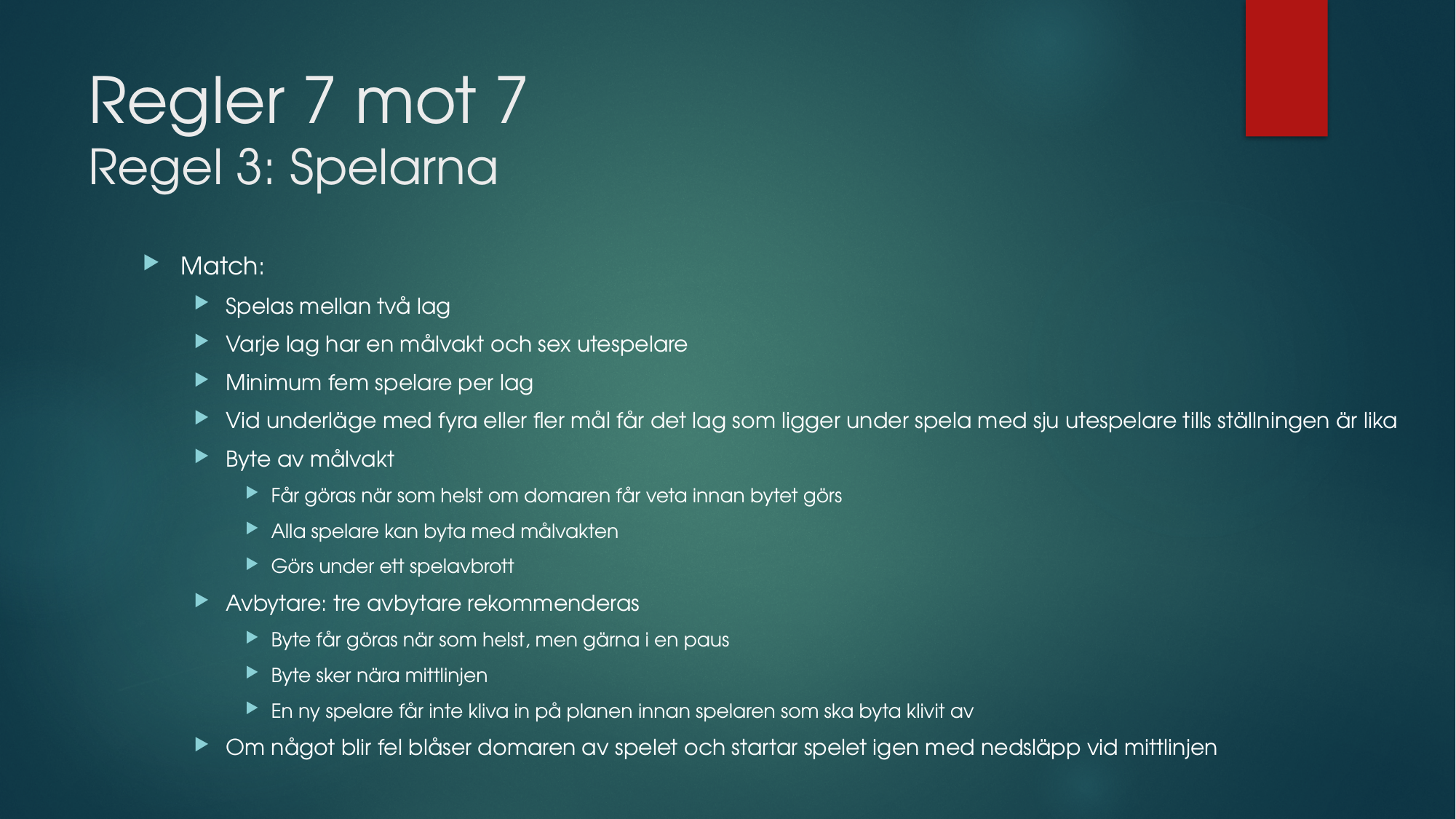

# Regler 7 mot 7 Regel 3: Spelarna
Match:
Spelas mellan två lag
Varje lag har en målvakt och sex utespelare
Minimum fem spelare per lag
Vid underläge med fyra eller fler mål får det lag som ligger under spela med sju utespelare tills ställningen är lika
Byte av målvakt
Får göras när som helst om domaren får veta innan bytet görs
Alla spelare kan byta med målvakten
Görs under ett spelavbrott
Avbytare: tre avbytare rekommenderas
Byte får göras när som helst, men gärna i en paus
Byte sker nära mittlinjen
En ny spelare får inte kliva in på planen innan spelaren som ska byta klivit av
Om något blir fel blåser domaren av spelet och startar spelet igen med nedsläpp vid mittlinjen